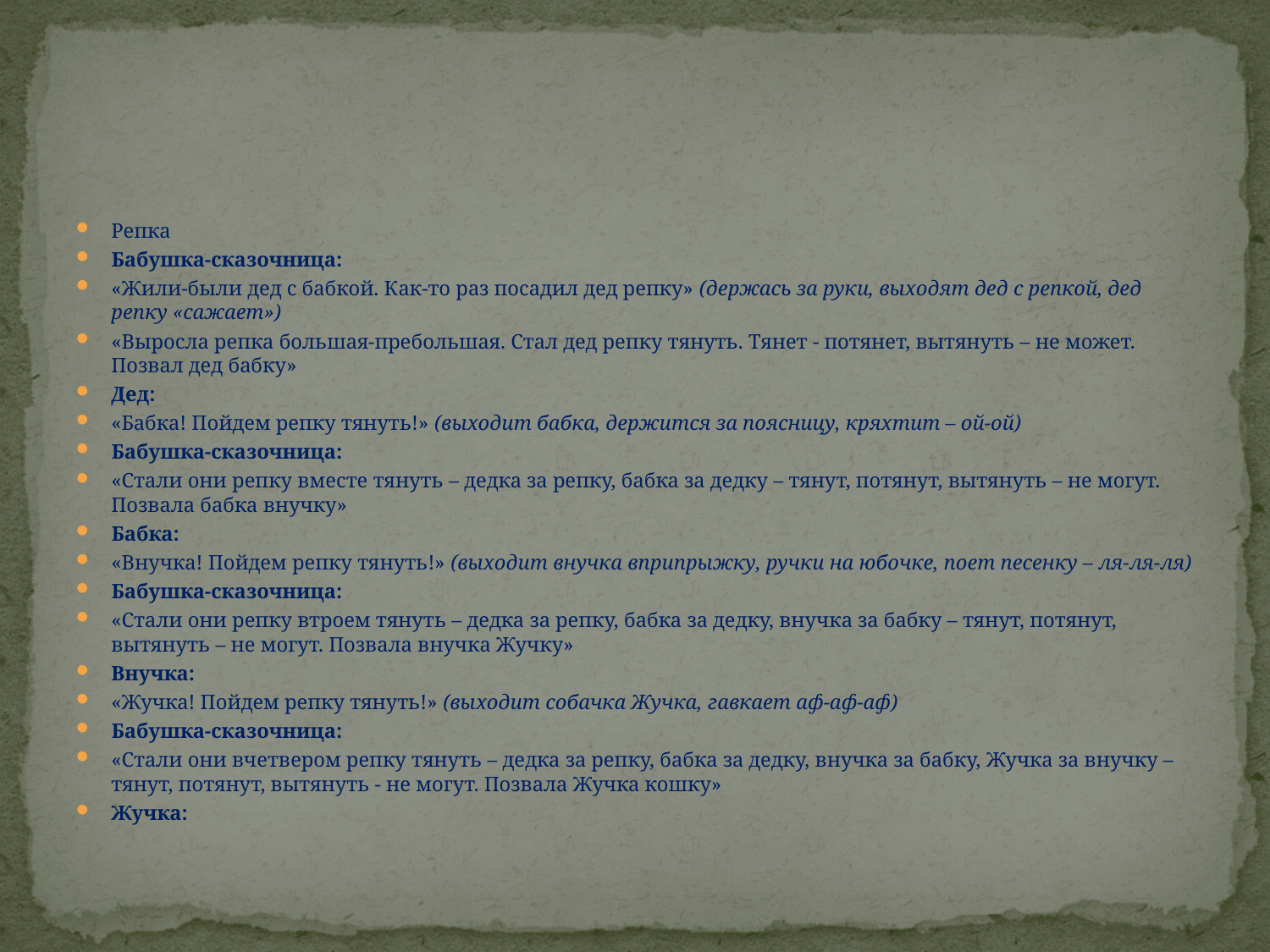

#
Репка
Бабушка-сказочница:
«Жили-были дед с бабкой. Как-то раз посадил дед репку» (держась за руки, выходят дед с репкой, дед репку «сажает»)
«Выросла репка большая-пребольшая. Стал дед репку тянуть. Тянет - потянет, вытянуть – не может. Позвал дед бабку»
Дед:
«Бабка! Пойдем репку тянуть!» (выходит бабка, держится за поясницу, кряхтит – ой-ой)
Бабушка-сказочница:
«Стали они репку вместе тянуть – дедка за репку, бабка за дедку – тянут, потянут, вытянуть – не могут. Позвала бабка внучку»
Бабка:
«Внучка! Пойдем репку тянуть!» (выходит внучка вприпрыжку, ручки на юбочке, поет песенку – ля-ля-ля)
Бабушка-сказочница:
«Стали они репку втроем тянуть – дедка за репку, бабка за дедку, внучка за бабку – тянут, потянут, вытянуть – не могут. Позвала внучка Жучку»
Внучка:
«Жучка! Пойдем репку тянуть!» (выходит собачка Жучка, гавкает аф-аф-аф)
Бабушка-сказочница:
«Стали они вчетвером репку тянуть – дедка за репку, бабка за дедку, внучка за бабку, Жучка за внучку – тянут, потянут, вытянуть - не могут. Позвала Жучка кошку»
Жучка: